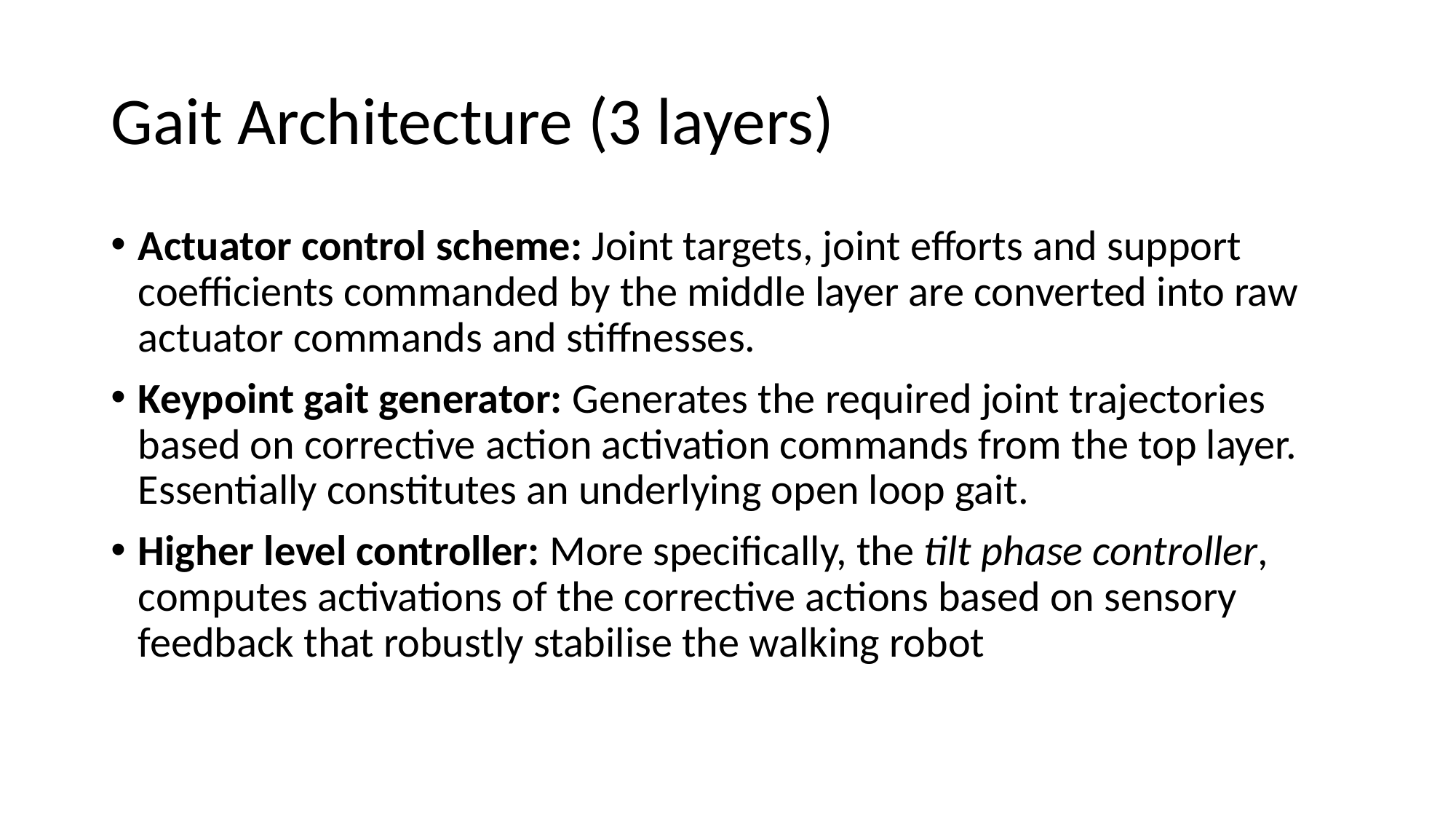

# Gait Architecture (3 layers)
Actuator control scheme: Joint targets, joint efforts and support coefficients commanded by the middle layer are converted into raw actuator commands and stiffnesses.
Keypoint gait generator: Generates the required joint trajectories based on corrective action activation commands from the top layer. Essentially constitutes an underlying open loop gait.
Higher level controller: More specifically, the tilt phase controller, computes activations of the corrective actions based on sensory feedback that robustly stabilise the walking robot